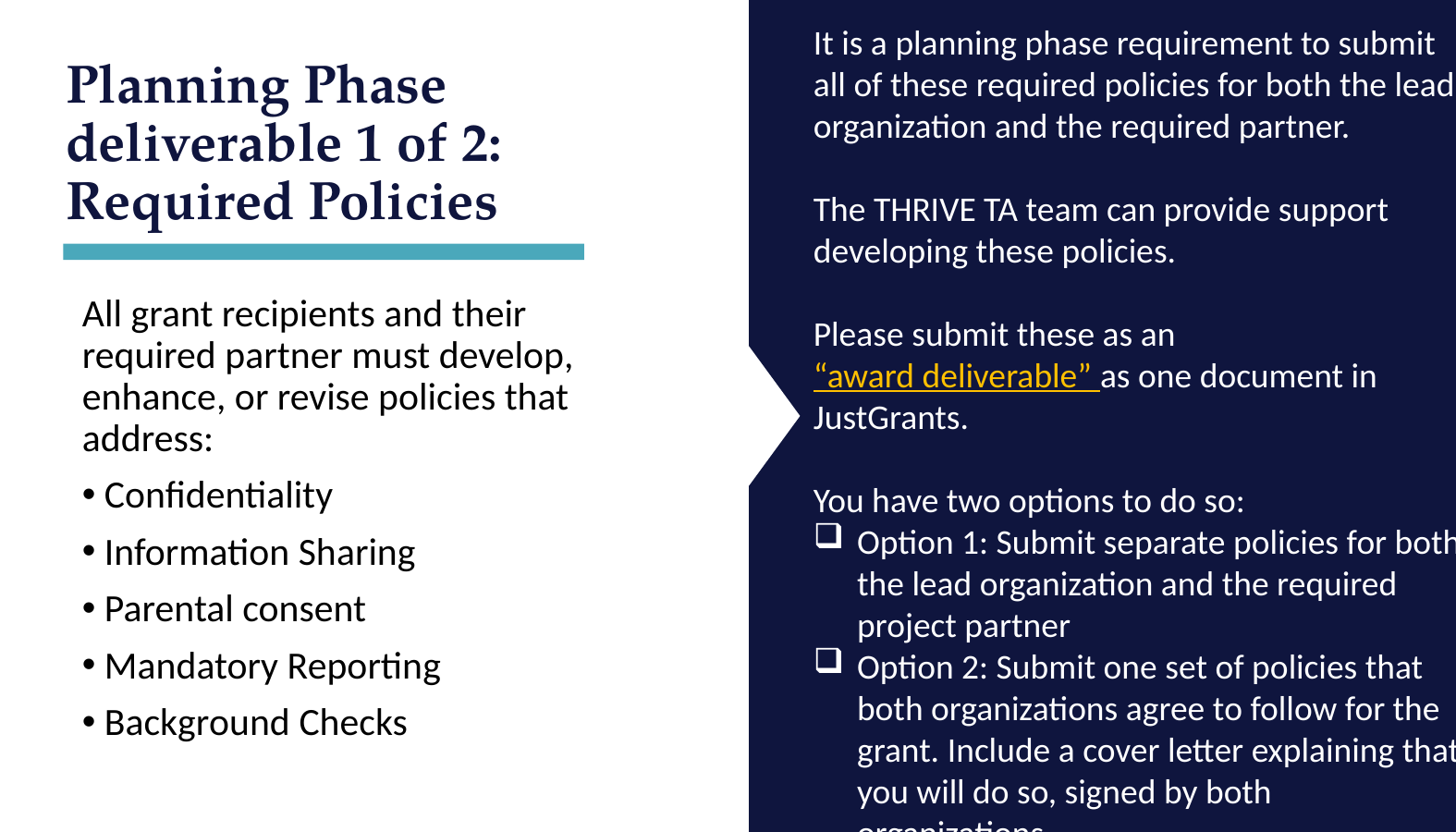

It is a planning phase requirement to submit all of these required policies for both the lead organization and the required partner.

The THRIVE TA team can provide support developing these policies.

Please submit these as an “award deliverable” as one document in JustGrants.

You have two options to do so:
Option 1: Submit separate policies for both the lead organization and the required project partner
Option 2: Submit one set of policies that both organizations agree to follow for the grant. Include a cover letter explaining that you will do so, signed by both organizations.

Planning Phase deliverable 1 of 2: Required Policies

All grant recipients and their required partner must develop, enhance, or revise policies that address:
 Confidentiality
 Information Sharing
 Parental consent
 Mandatory Reporting
 Background Checks